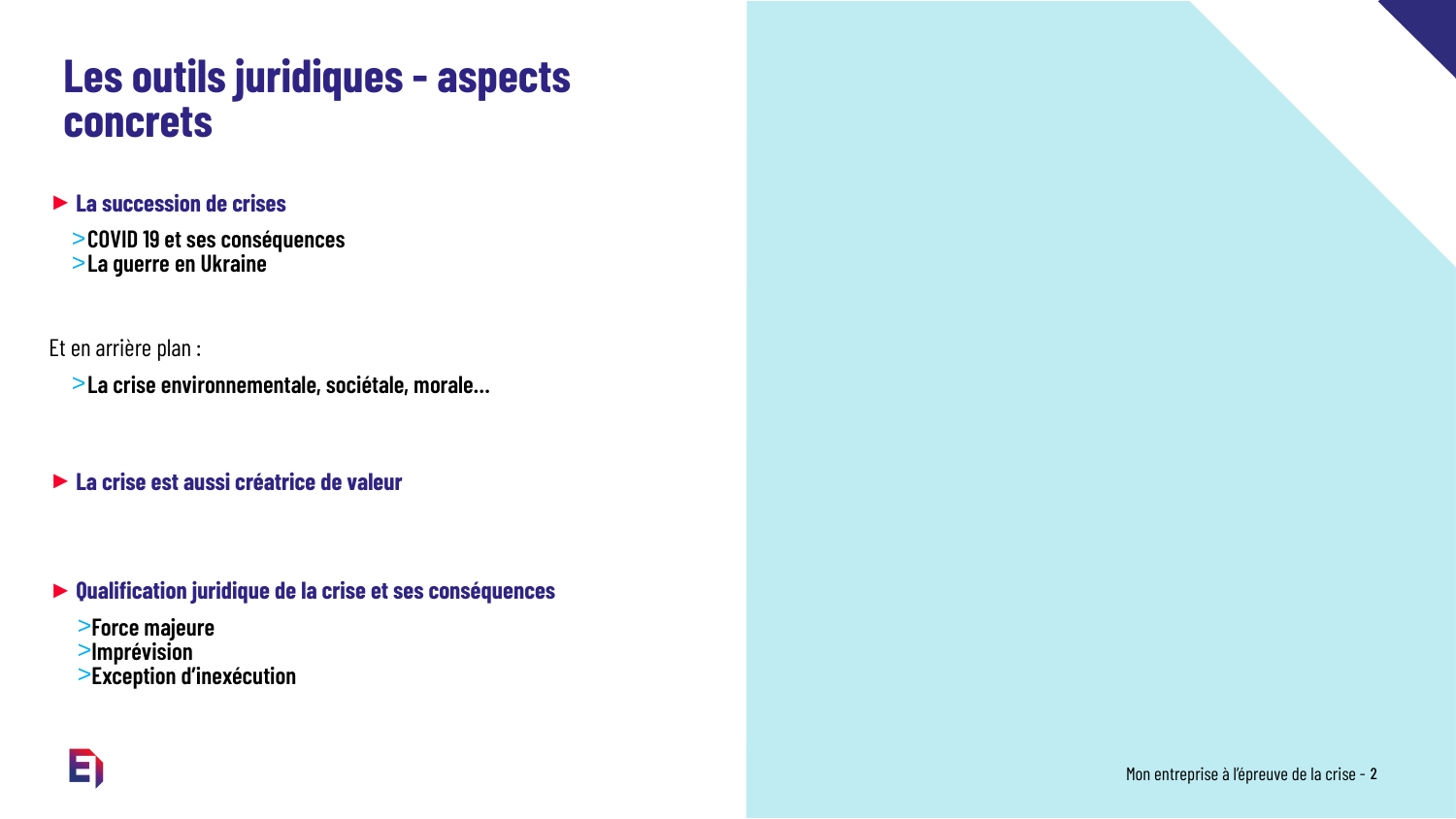

# Les outils juridiques - aspects concrets
La succession de crises
COVID 19 et ses conséquences
La guerre en Ukraine

Et en arrière plan :
La crise environnementale, sociétale, morale…

La crise est aussi créatrice de valeur

Qualification juridique de la crise et ses conséquences
Force majeure
Imprévision
Exception d’inexécution

Mon entreprise à l’épreuve de la crise -
2